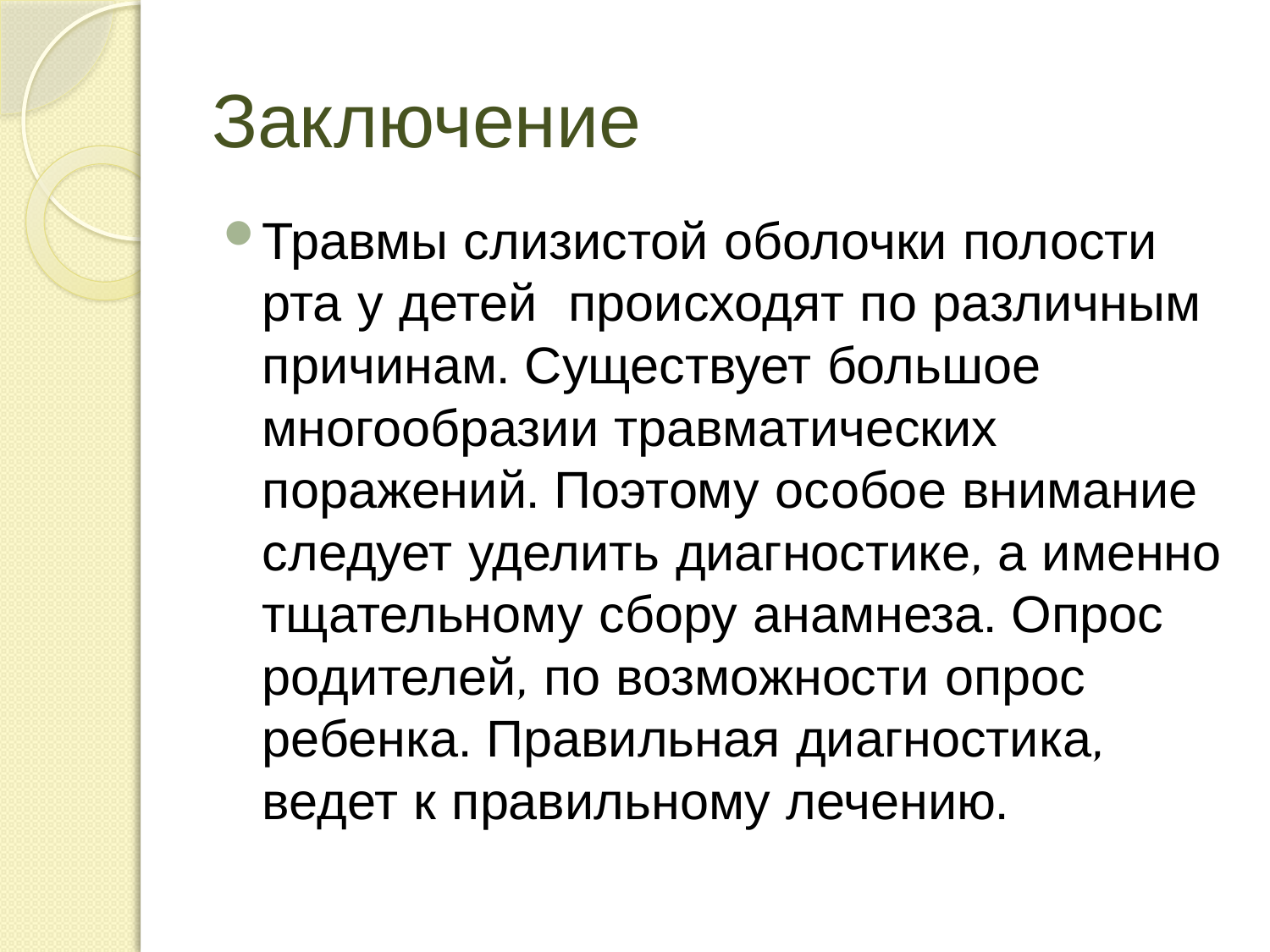

# Заключение
Травмы слизистой оболочки полости рта у детей  происходят по различным причинам. Существует большое многообразии травматических поражений. Поэтому особое внимание  следует уделить диагностике, а именно тщательному сбору анамнеза. Опрос родителей, по возможности опрос ребенка. Правильная диагностика, ведет к правильному лечению.